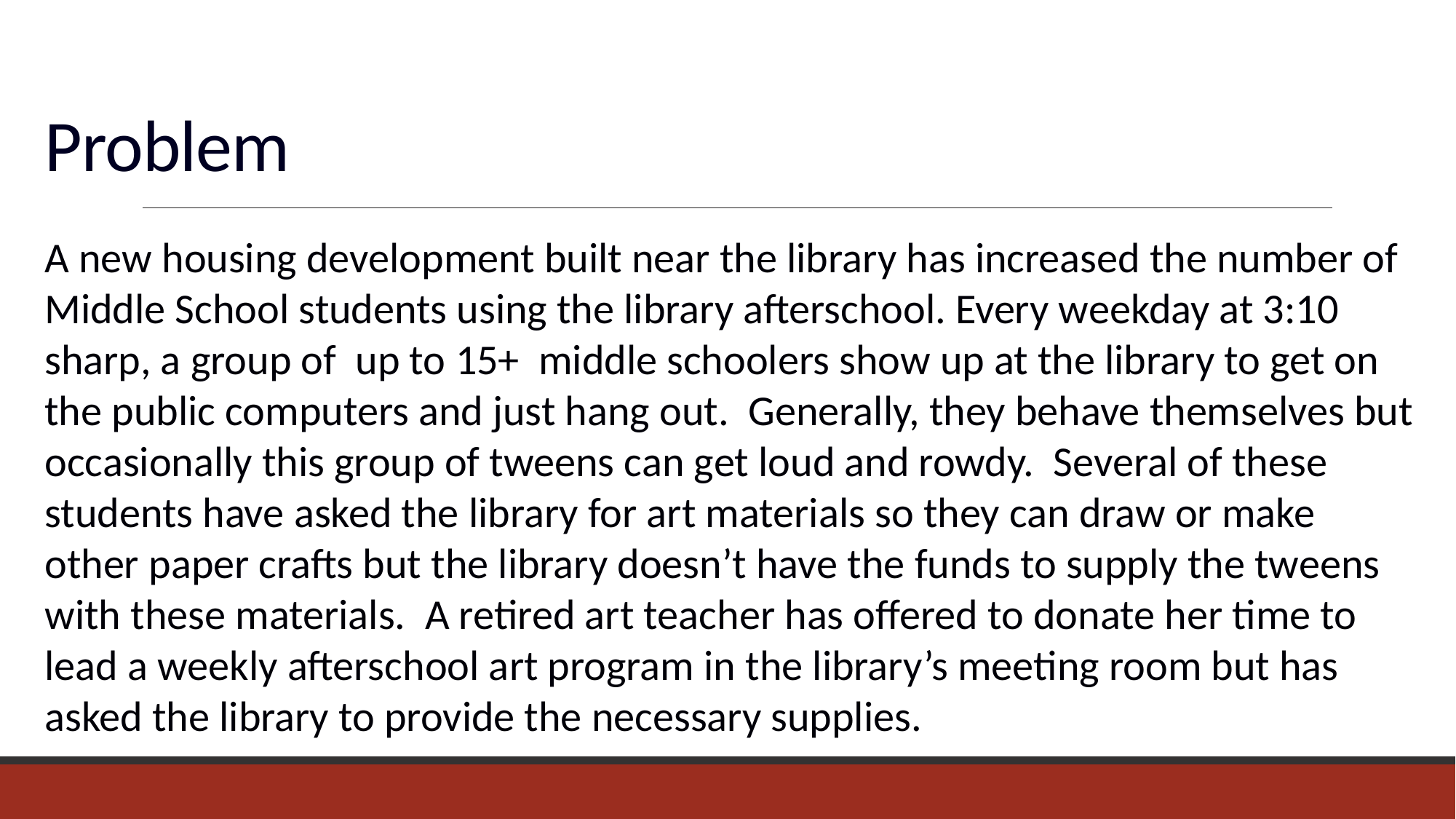

# Problem
A new housing development built near the library has increased the number of Middle School students using the library afterschool. Every weekday at 3:10 sharp, a group of  up to 15+  middle schoolers show up at the library to get on the public computers and just hang out.  Generally, they behave themselves but occasionally this group of tweens can get loud and rowdy.  Several of these students have asked the library for art materials so they can draw or make other paper crafts but the library doesn’t have the funds to supply the tweens with these materials.  A retired art teacher has offered to donate her time to lead a weekly afterschool art program in the library’s meeting room but has asked the library to provide the necessary supplies.